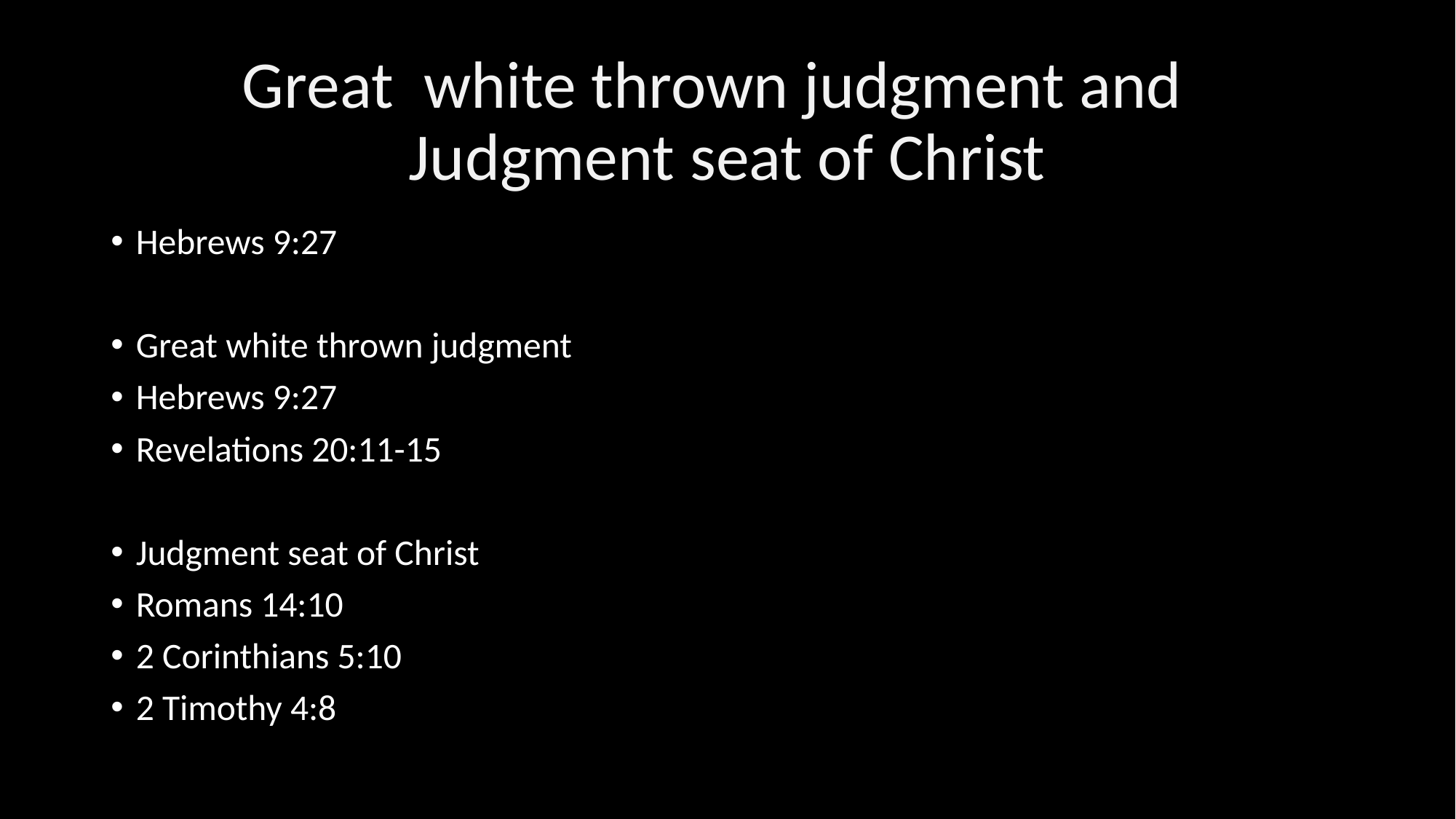

# Great  white thrown judgment and           Judgment seat of Christ
Hebrews 9:27

Great white thrown judgment
Hebrews 9:27
Revelations 20:11-15

Judgment seat of Christ
Romans 14:10
2 Corinthians 5:10
2 Timothy 4:8